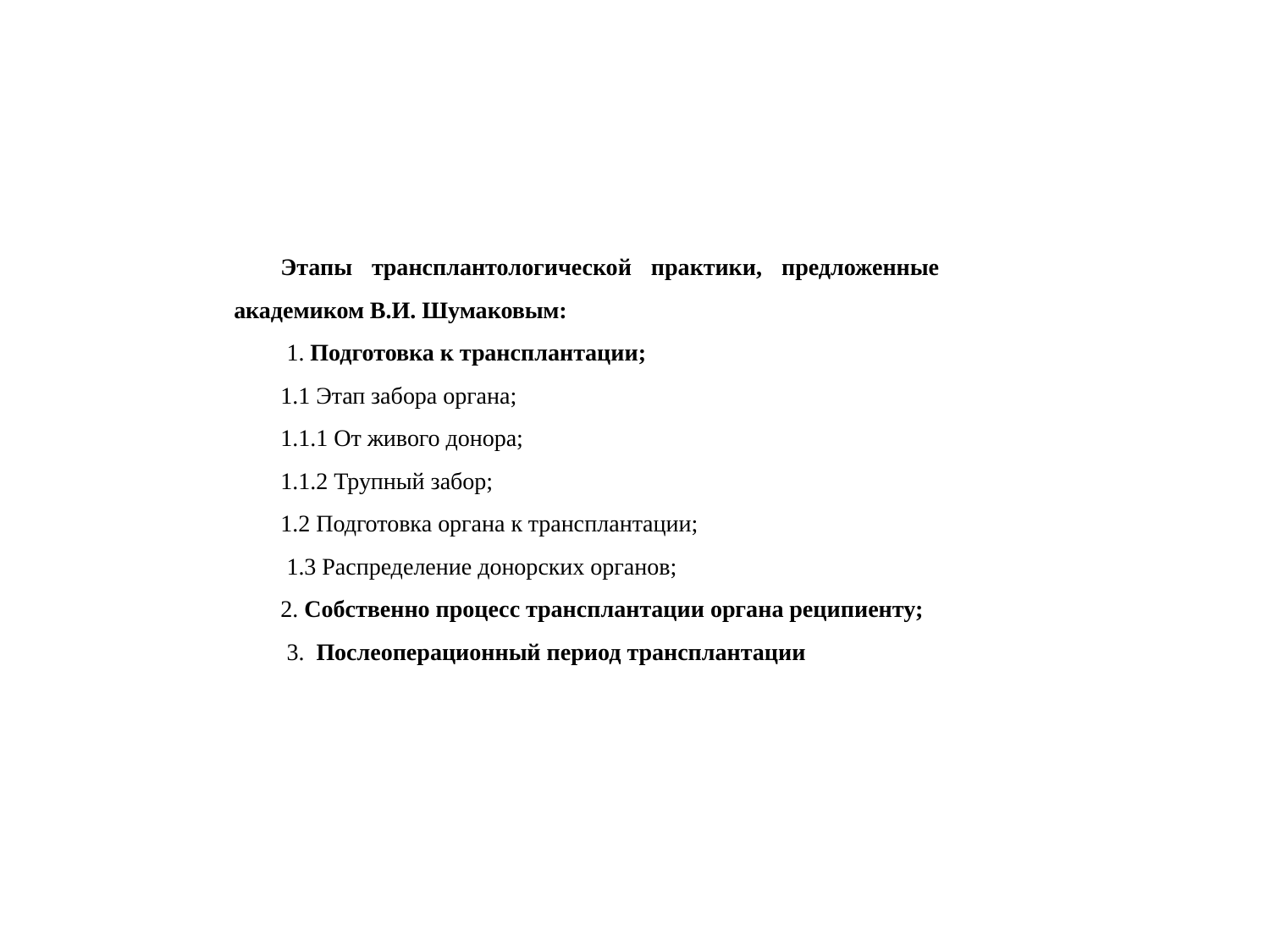

Этапы трансплантологической практики, предложенные академиком В.И. Шумаковым:
 1. Подготовка к трансплантации;
1.1 Этап забора органа;
1.1.1 От живого донора;
1.1.2 Трупный забор;
1.2 Подготовка органа к трансплантации;
 1.3 Распределение донорских органов;
2. Собственно процесс трансплантации органа реципиенту;
 3.  Послеоперационный период трансплантации